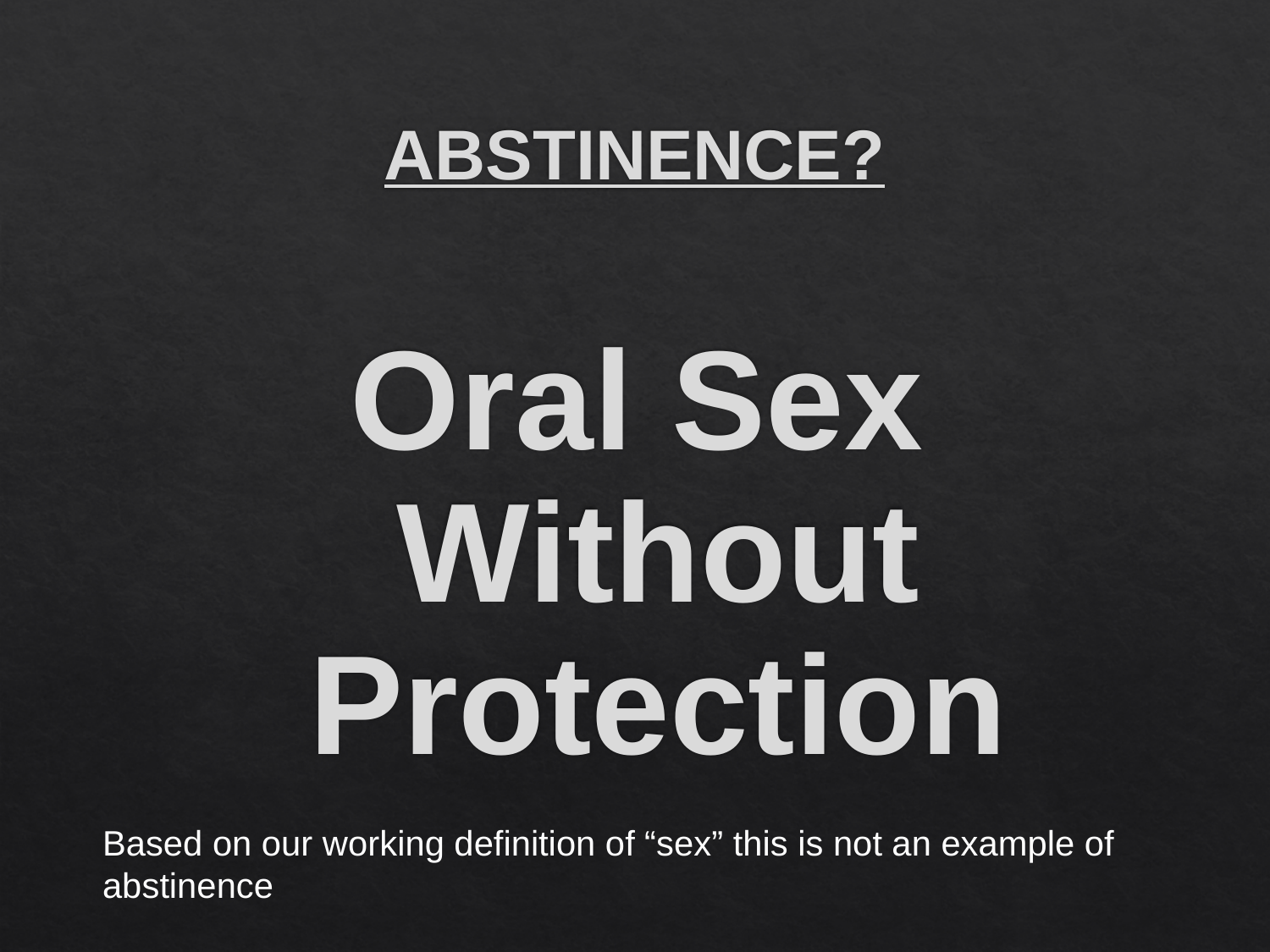

# ABSTINENCE?

Oral Sex Without Protection
Based on our working definition of “sex” this is not an example of abstinence